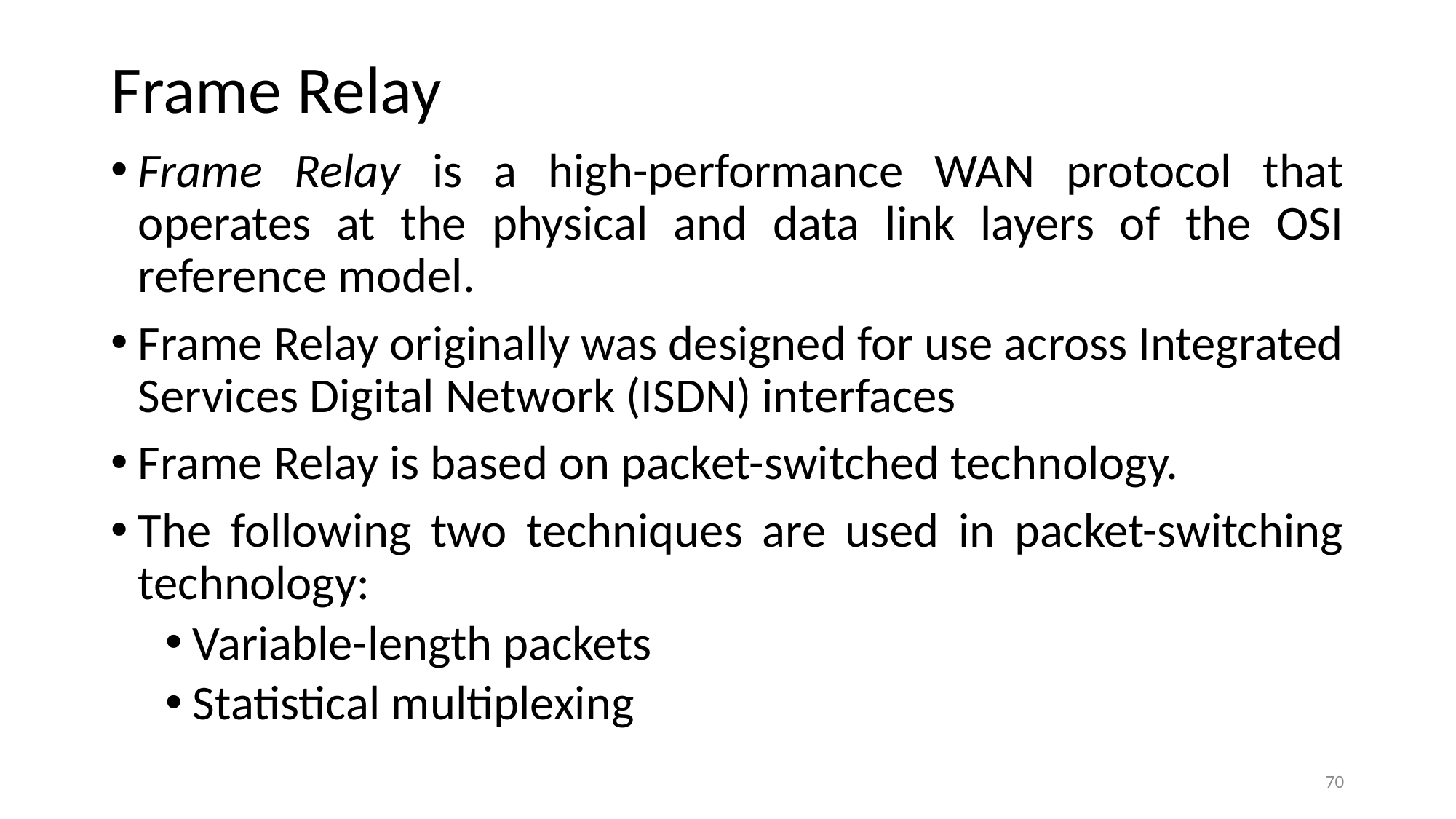

# Frame Relay
Frame Relay is a high-performance WAN protocol that operates at the physical and data link layers of the OSI reference model.
Frame Relay originally was designed for use across Integrated Services Digital Network (ISDN) interfaces
Frame Relay is based on packet-switched technology.
The following two techniques are used in packet-switching technology:
Variable-length packets
Statistical multiplexing

70